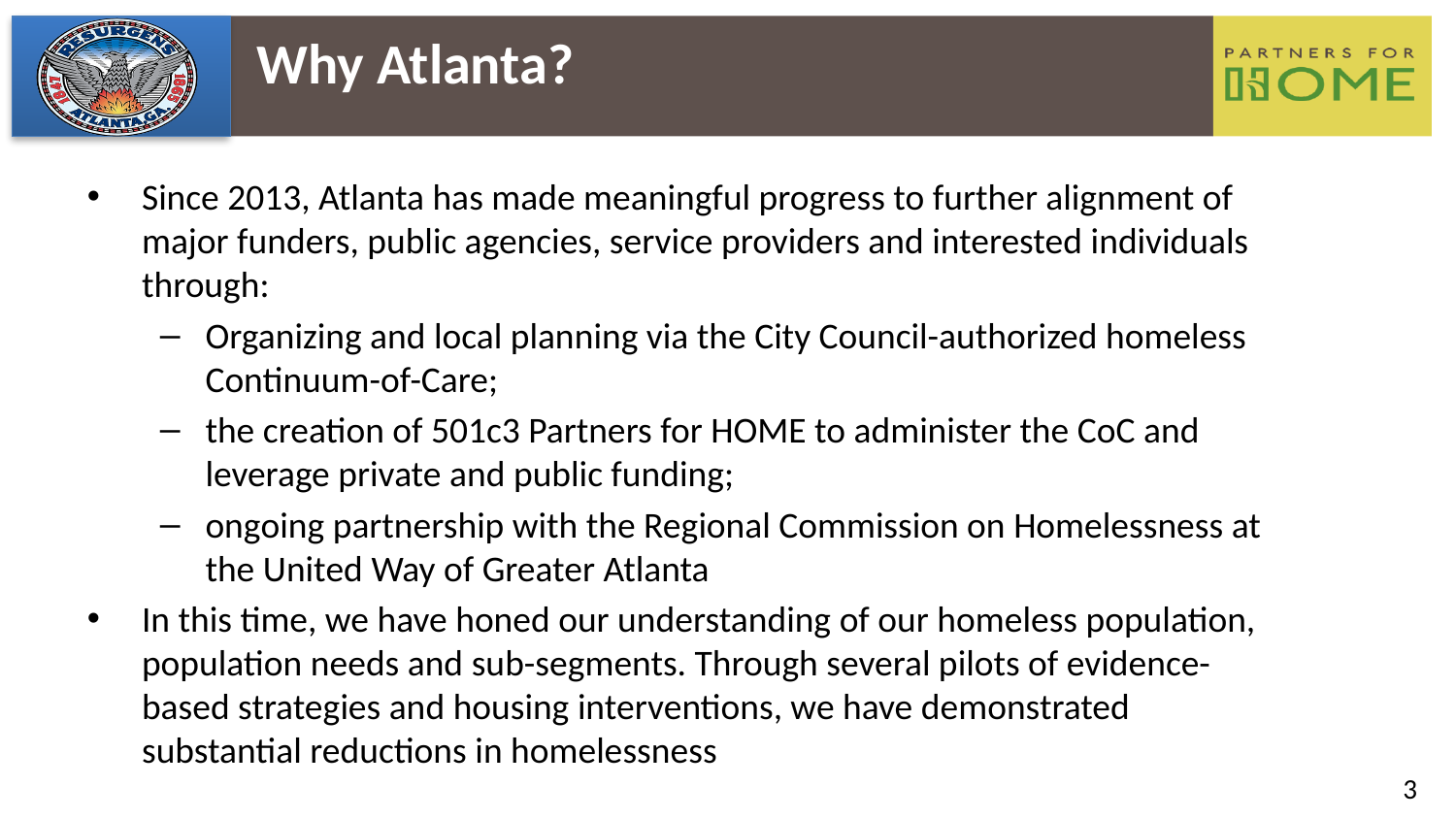

Why Atlanta?
Since 2013, Atlanta has made meaningful progress to further alignment of major funders, public agencies, service providers and interested individuals through:
Organizing and local planning via the City Council-authorized homeless Continuum-of-Care;
the creation of 501c3 Partners for HOME to administer the CoC and leverage private and public funding;
ongoing partnership with the Regional Commission on Homelessness at the United Way of Greater Atlanta
In this time, we have honed our understanding of our homeless population, population needs and sub-segments. Through several pilots of evidence-based strategies and housing interventions, we have demonstrated substantial reductions in homelessness

3